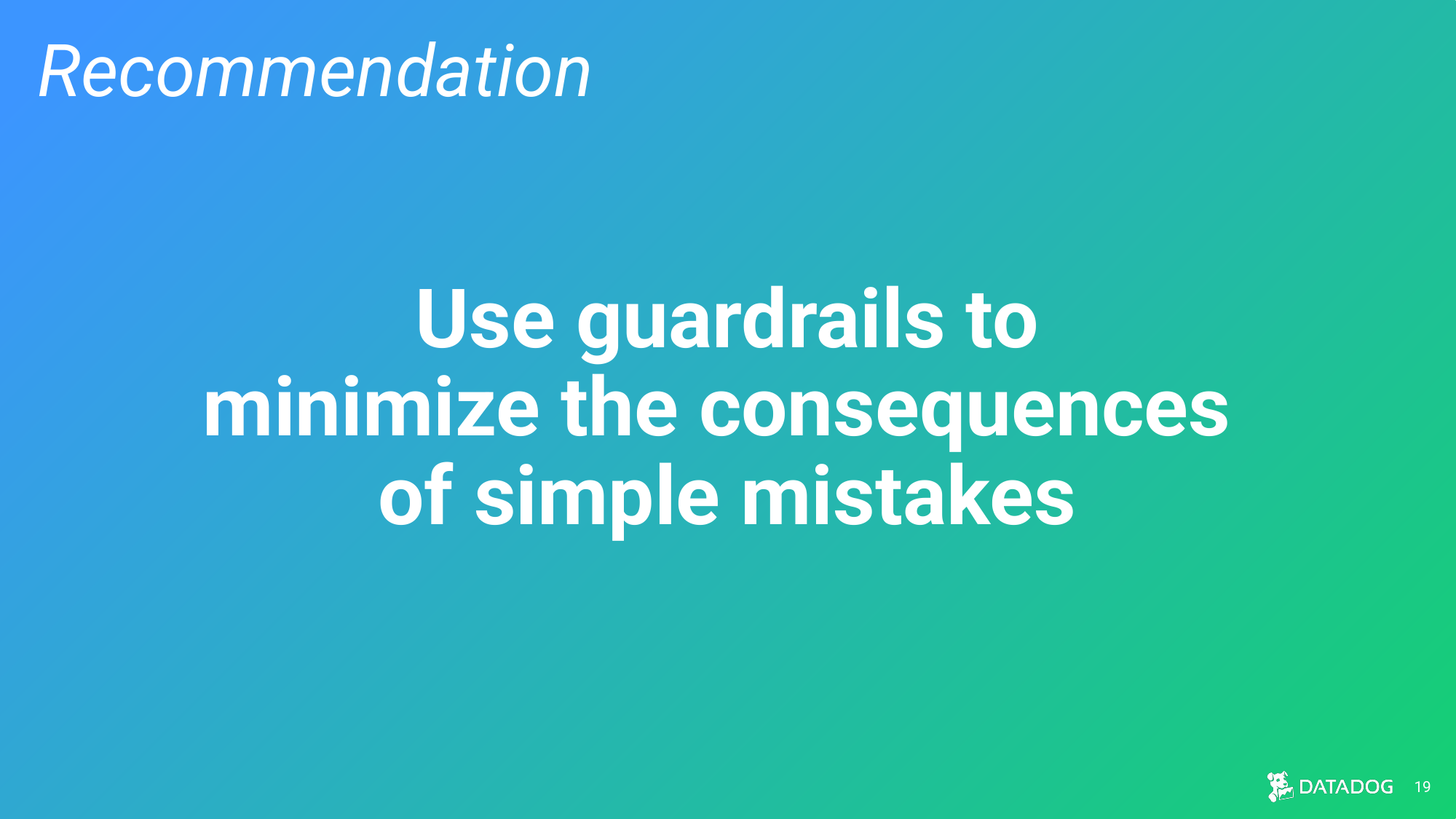

Recommendation
Use guardrails to
minimize the consequences
of simple mistakes
19